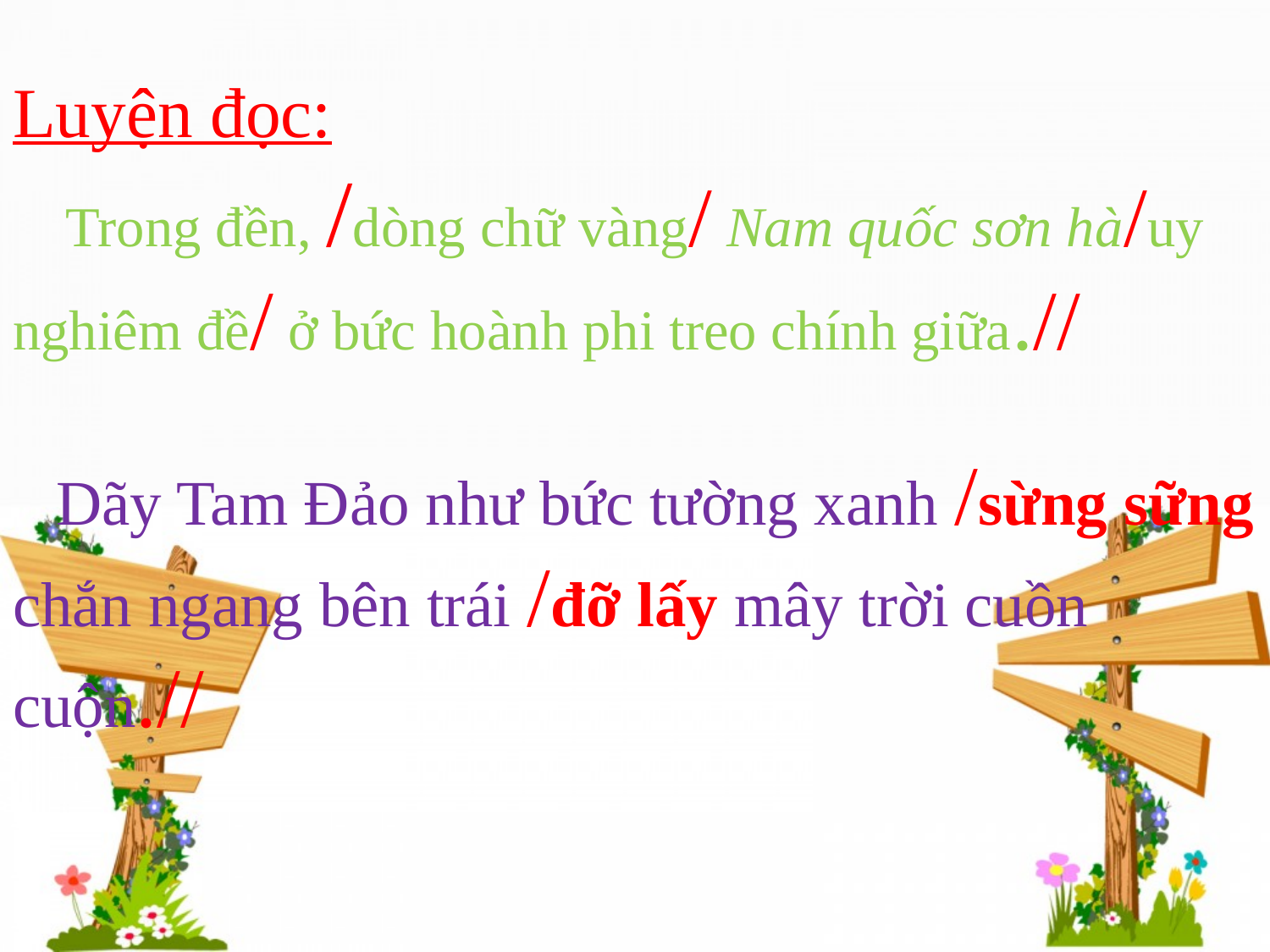

# Luyện đọc: Trong đền, /dòng chữ vàng/ Nam quốc sơn hà/uy nghiêm đề/ ở bức hoành phi treo chính giữa.//
   Dãy Tam Đảo như bức tường xanh /sừng sững chắn ngang bên trái /đỡ lấy mây trời cuồn cuộn.//